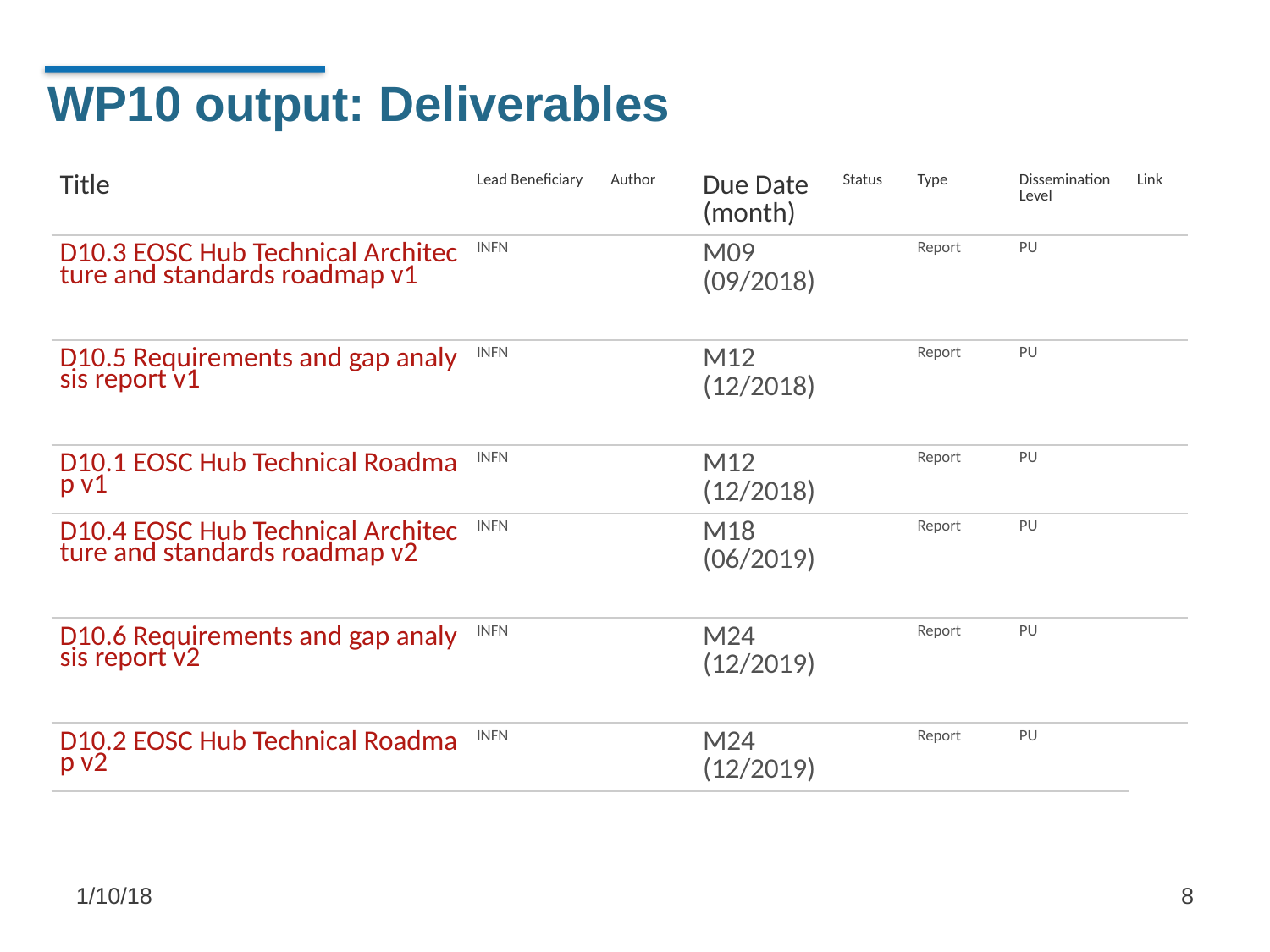

# WP10 output: Deliverables
| Title | Lead Beneficiary | Author | Due Date (month) | Status | Type | Dissemination Level | Link |
| --- | --- | --- | --- | --- | --- | --- | --- |
| D10.3 EOSC Hub Technical Architecture and standards roadmap v1 | INFN |  | M09 (09/2018) |  | Report | PU |  |
| D10.5 Requirements and gap analysis report v1 | INFN |  | M12 (12/2018) |  | Report | PU |  |
| D10.1 EOSC Hub Technical Roadmap v1 | INFN |  | M12 (12/2018) |  | Report | PU |  |
| D10.4 EOSC Hub Technical Architecture and standards roadmap v2 | INFN |  | M18 (06/2019) |  | Report | PU |  |
| D10.6 Requirements and gap analysis report v2 | INFN |  | M24 (12/2019) |  | Report | PU |  |
| D10.2 EOSC Hub Technical Roadmap v2 | INFN |  | M24 (12/2019) |  | Report | PU |  |
1/10/18
8